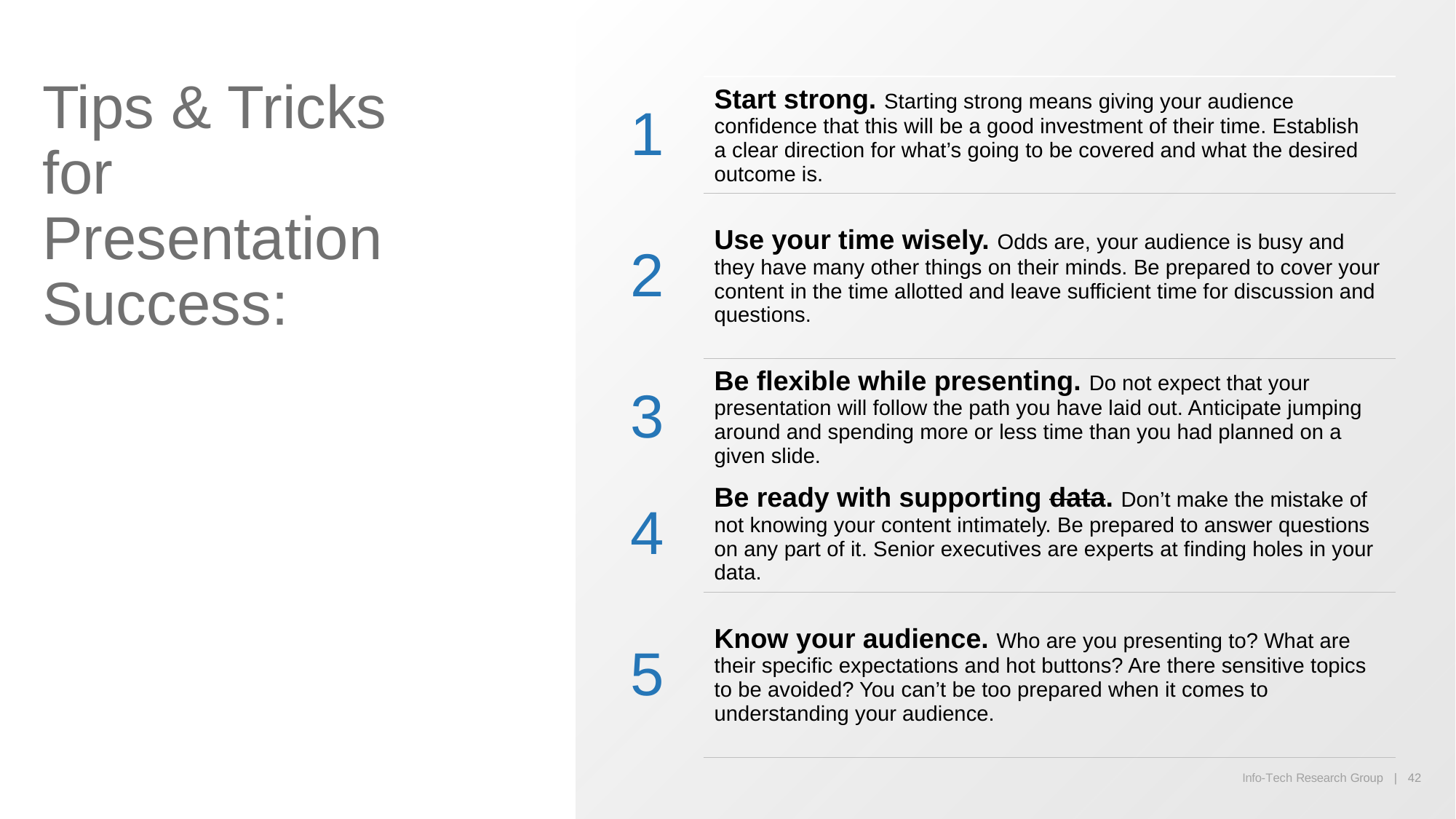

# Tips & Tricks for Presentation Success:
| 1 | Start strong. Starting strong means giving your audience confidence that this will be a good investment of their time. Establish a clear direction for what’s going to be covered and what the desired outcome is. |
| --- | --- |
| 2 | Use your time wisely. Odds are, your audience is busy and they have many other things on their minds. Be prepared to cover your content in the time allotted and leave sufficient time for discussion and questions. |
| 3 | Be flexible while presenting. Do not expect that your presentation will follow the path you have laid out. Anticipate jumping around and spending more or less time than you had planned on a given slide. |
| 4 | Be ready with supporting data. Don’t make the mistake of not knowing your content intimately. Be prepared to answer questions on any part of it. Senior executives are experts at finding holes in your data. |
| 5 | Know your audience. Who are you presenting to? What are their specific expectations and hot buttons? Are there sensitive topics to be avoided? You can’t be too prepared when it comes to understanding your audience. |